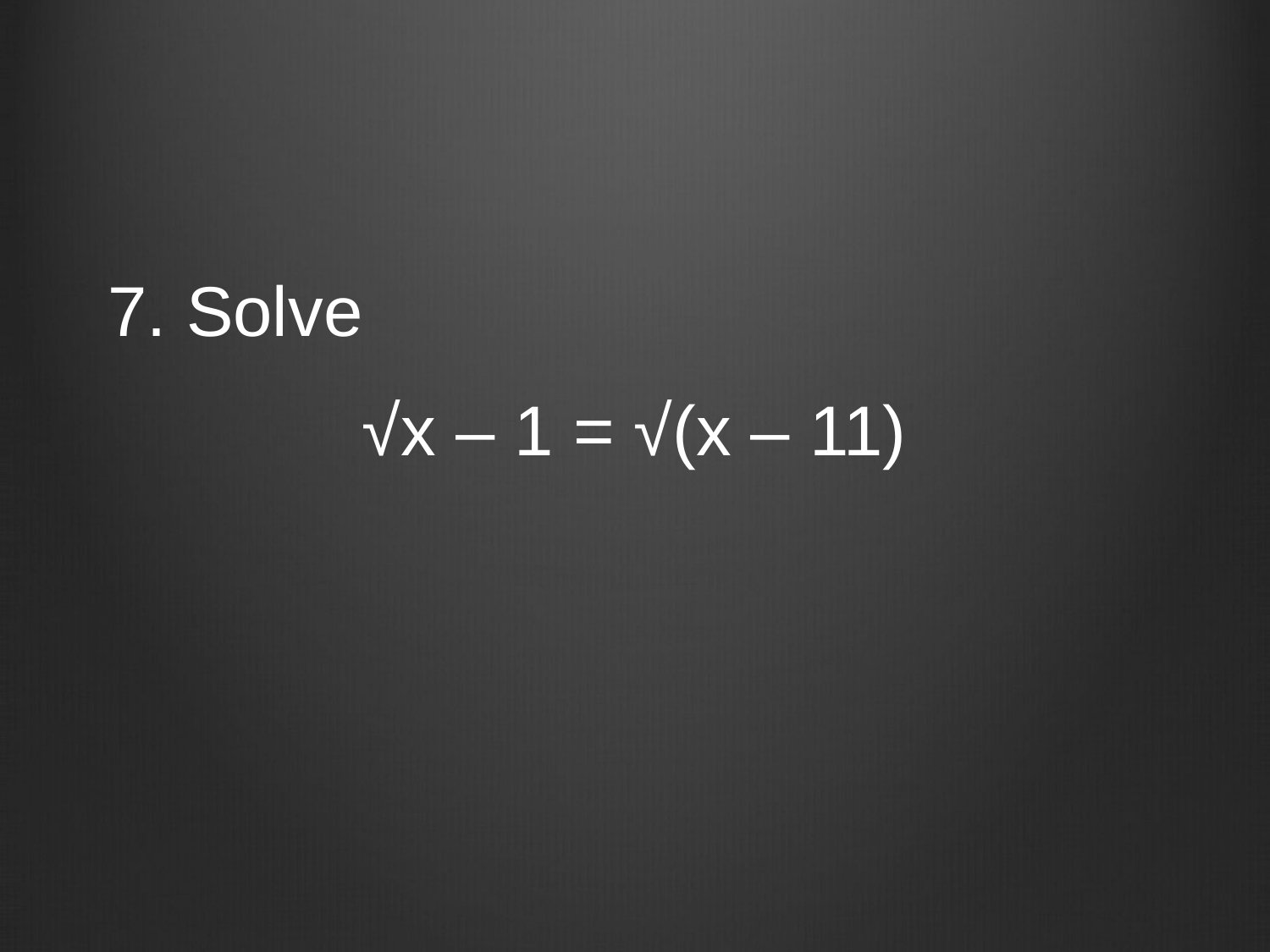

7. Solve
		√x – 1 = √(x – 11)